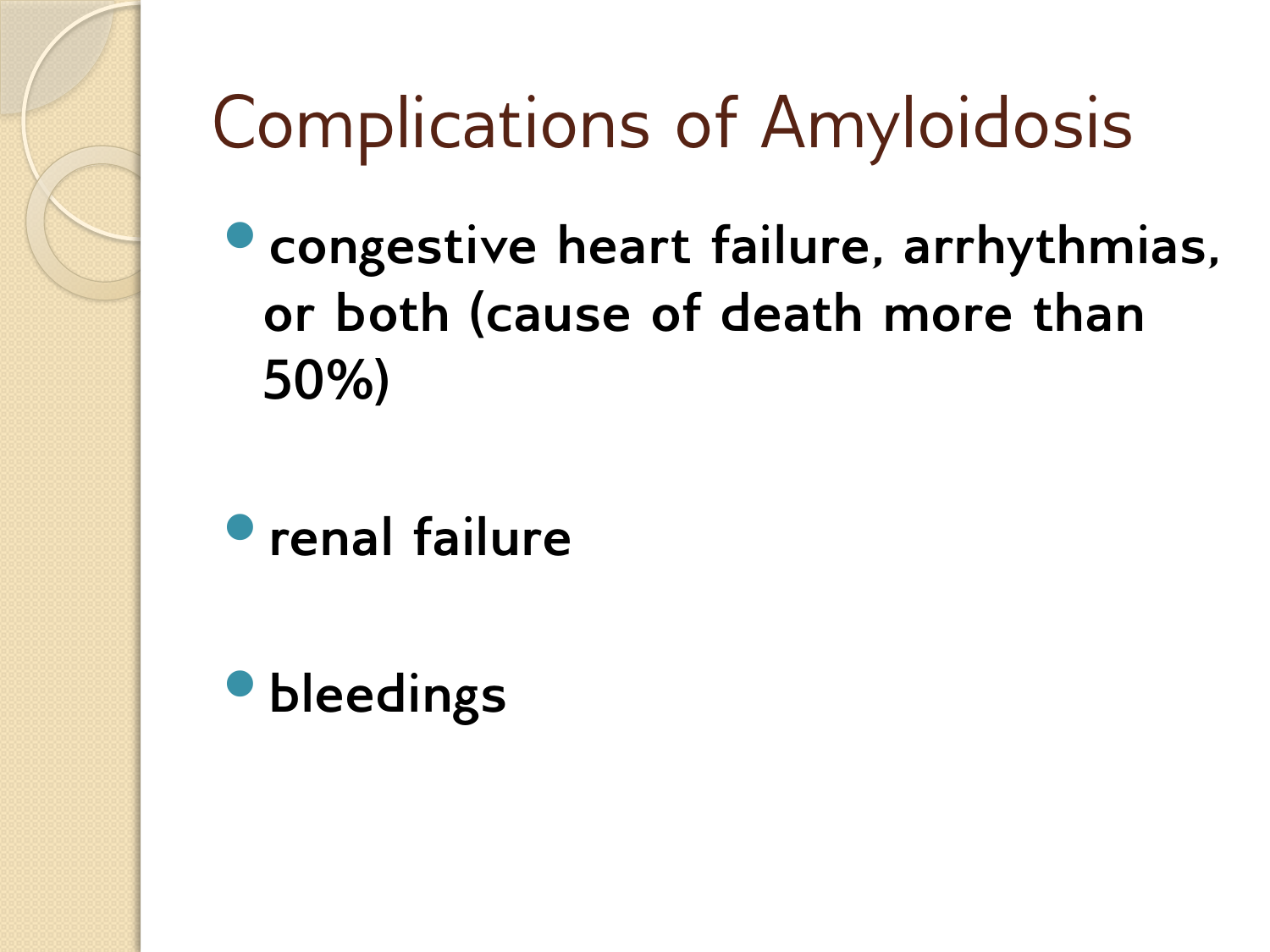

# Complications of Amyloidosis
congestive heart failure, arrhythmias, or both (cause of death more than 50%)

renal failure

bleedings